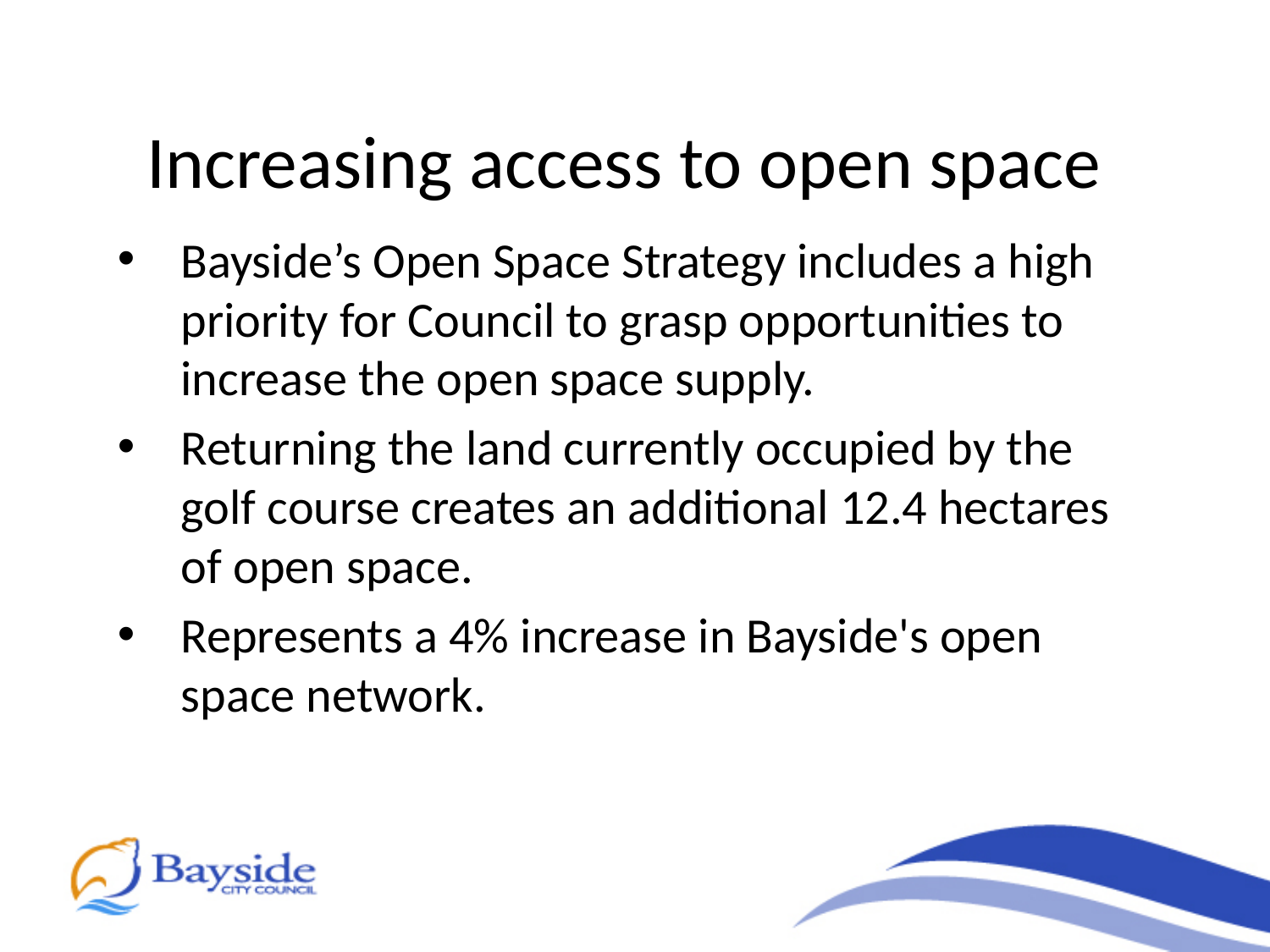

Increasing access to open space
Bayside’s Open Space Strategy includes a high priority for Council to grasp opportunities to increase the open space supply.
Returning the land currently occupied by the golf course creates an additional 12.4 hectares of open space.
Represents a 4% increase in Bayside's open space network.